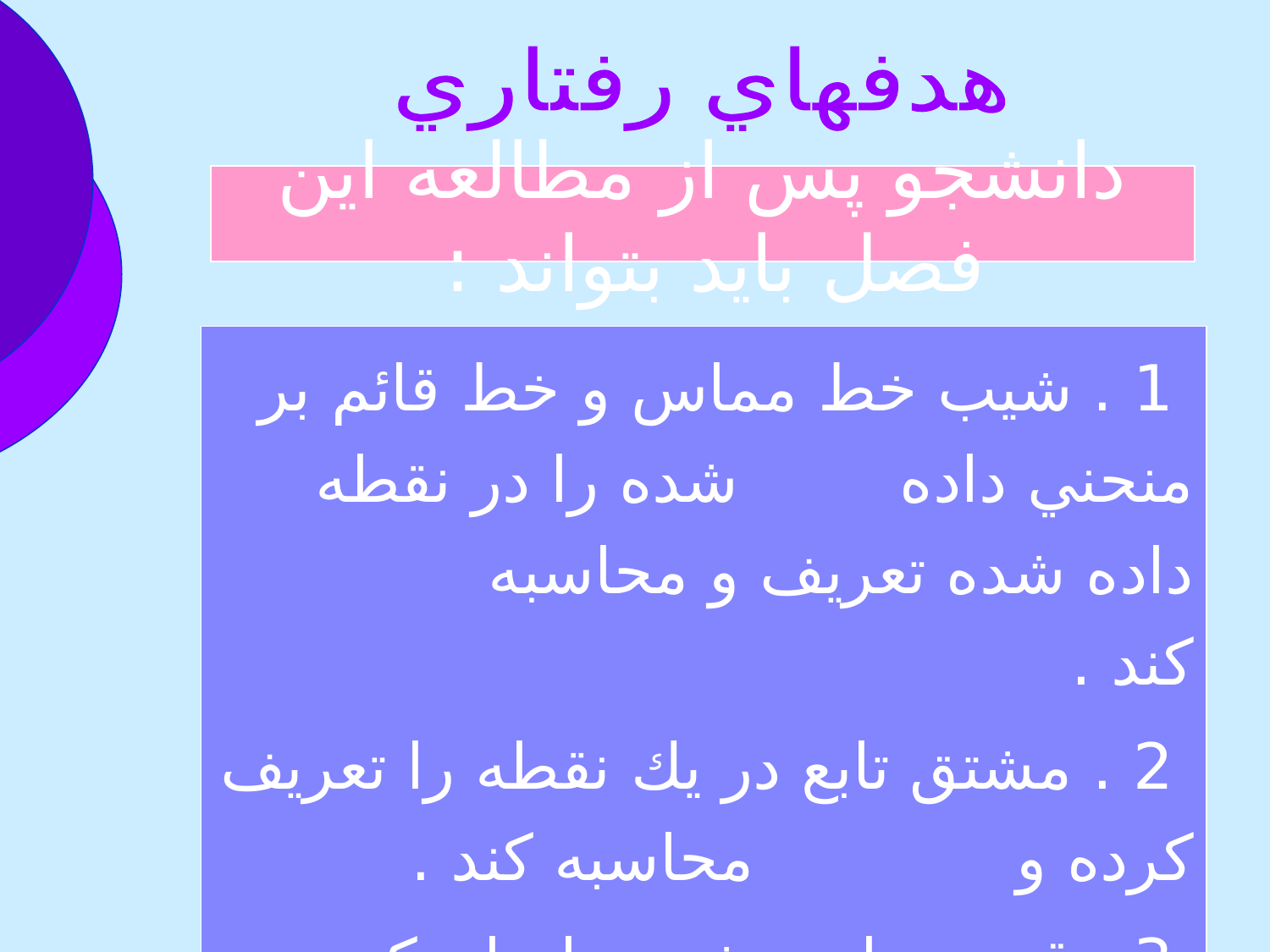

هدفهاي رفتاري
دانشجو پس از مطالعه اين فصل بايد بتواند :
 1 . شيب خط مماس و خط قائم بر منحني داده        شده را در نقطه داده شده تعريف و محاسبه          كند .
 2 . مشتق تابع در يك نقطه را تعريف كرده و             محاسبه كند .
 3 . قضيه هاي مشتق را بيان كرده و به كار برد .